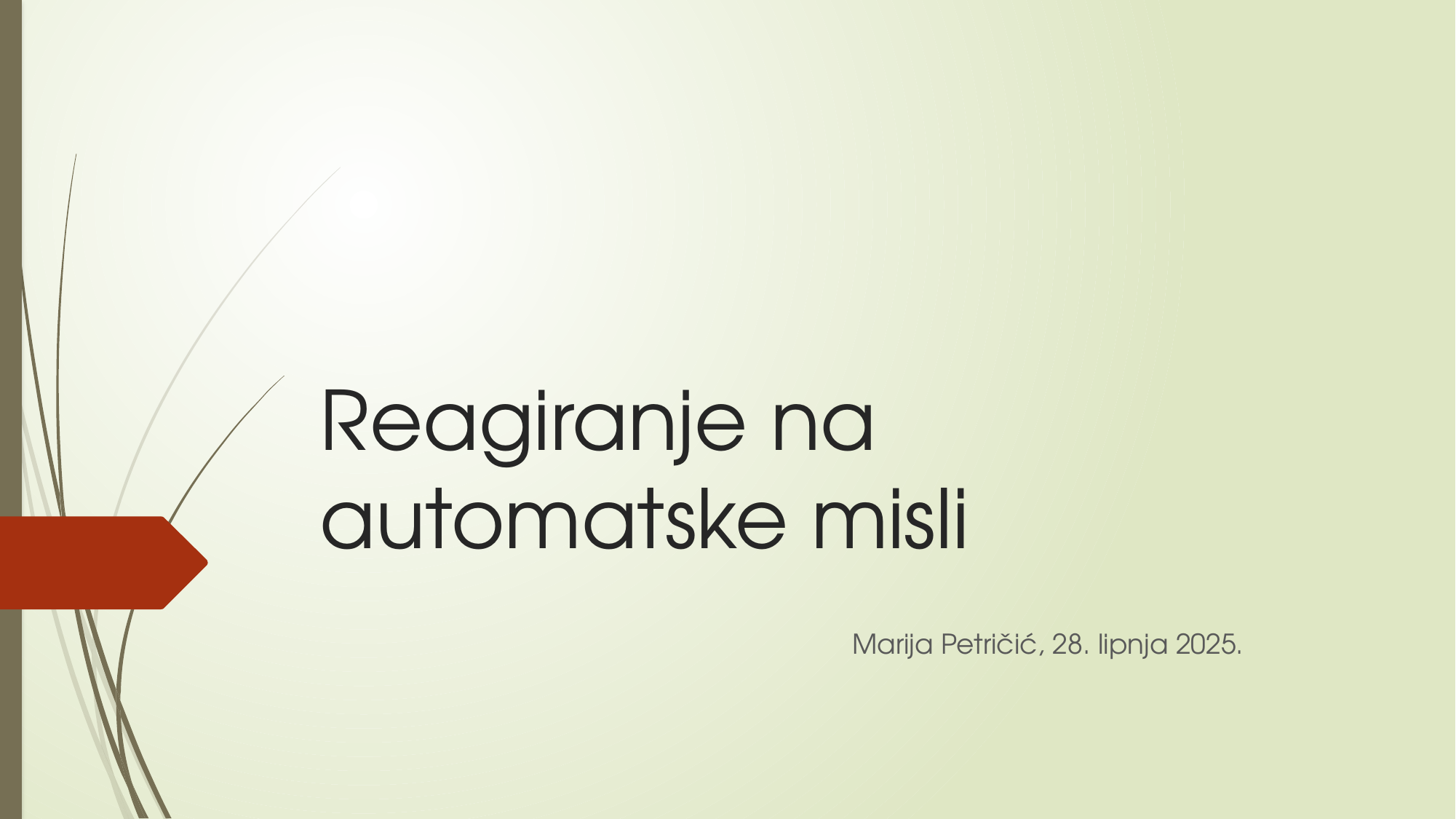

# Reagiranje na automatske misli
Marija Petričić, 28. lipnja 2025.